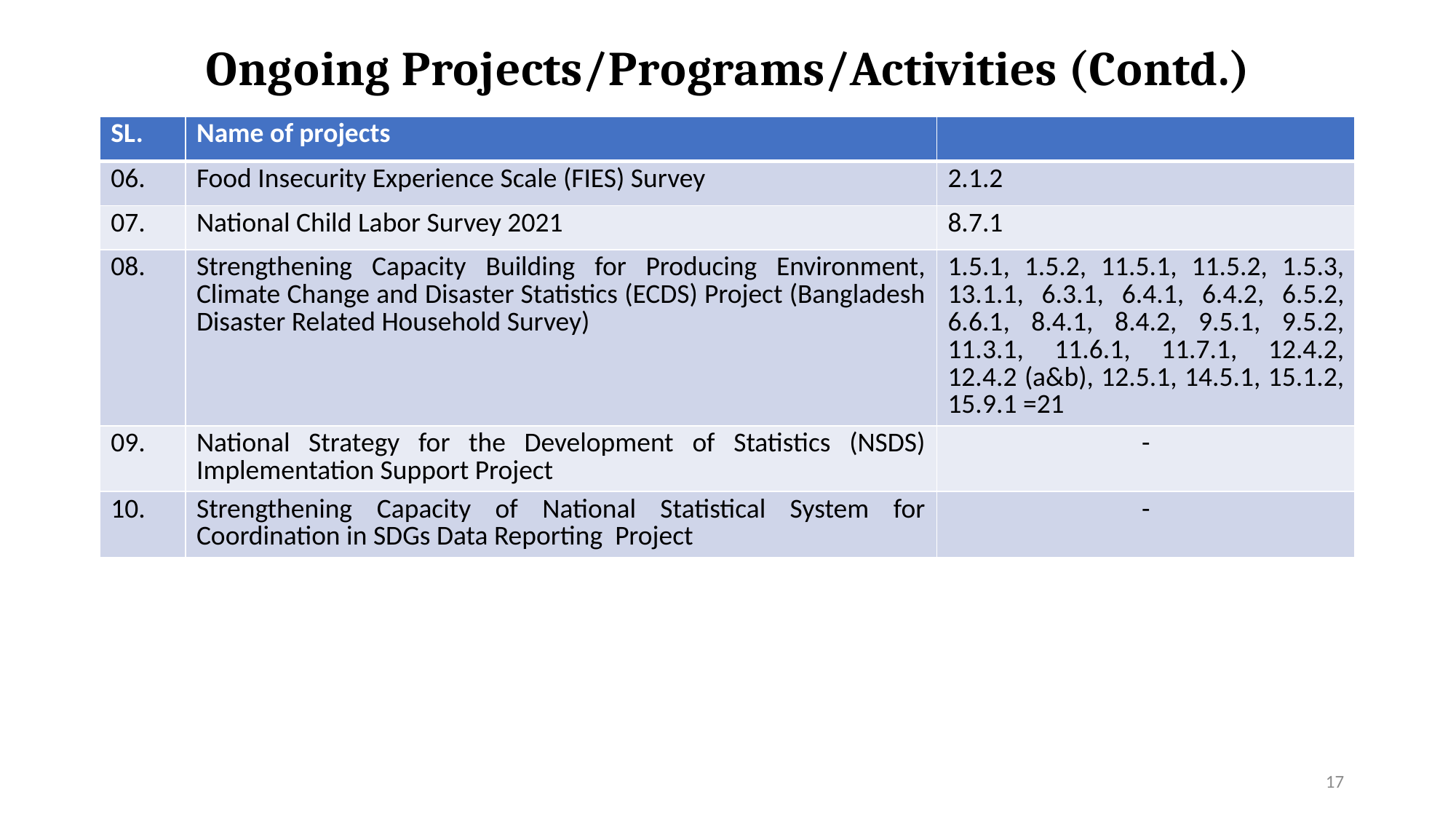

# Ongoing Projects/Programs/Activities (Contd.)
| SL. | Name of projects |  |
| --- | --- | --- |
| 06. | Food Insecurity Experience Scale (FIES) Survey | 2.1.2 |
| 07. | National Child Labor Survey 2021 | 8.7.1 |
| 08. | Strengthening Capacity Building for Producing Environment, Climate Change and Disaster Statistics (ECDS) Project (Bangladesh Disaster Related Household Survey) | 1.5.1, 1.5.2, 11.5.1, 11.5.2, 1.5.3, 13.1.1, 6.3.1, 6.4.1, 6.4.2, 6.5.2, 6.6.1, 8.4.1, 8.4.2, 9.5.1, 9.5.2, 11.3.1, 11.6.1, 11.7.1, 12.4.2, 12.4.2 (a&b), 12.5.1, 14.5.1, 15.1.2, 15.9.1 =21 |
| 09. | National Strategy for the Development of Statistics (NSDS) Implementation Support Project | - |
| 10. | Strengthening Capacity of National Statistical System for Coordination in SDGs Data Reporting Project | - |
17